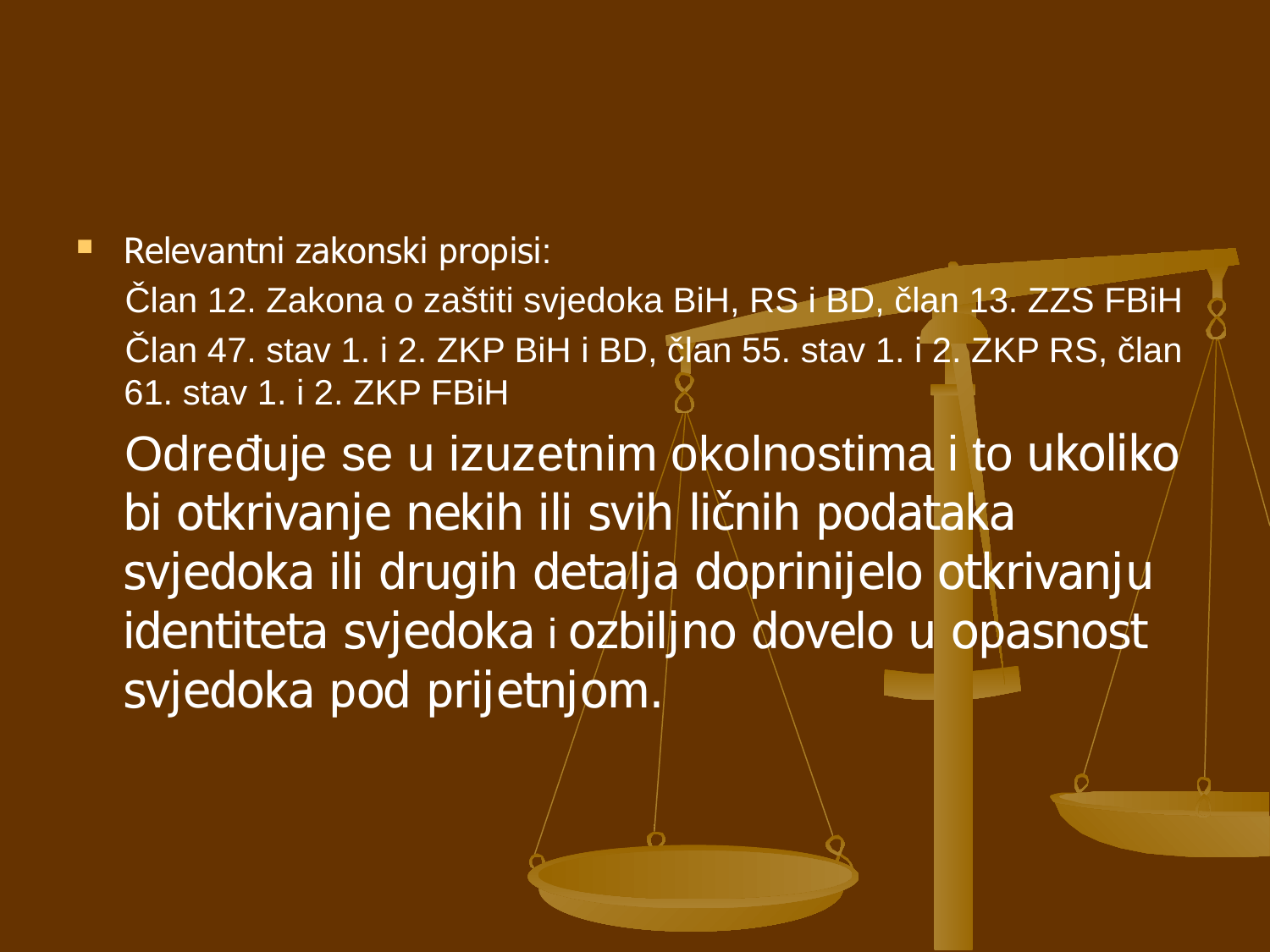

#
Relevantni zakonski propisi:
     Član 12. Zakona o zaštiti svjedoka BiH, RS i BD, član 13. ZZS FBiH
     Član 47. stav 1. i 2. ZKP BiH i BD, član 55. stav 1. i 2. ZKP RS, član 61. stav 1. i 2. ZKP FBiH
     Određuje se u izuzetnim okolnostima i to ukoliko bi otkrivanje nekih ili svih ličnih podataka svjedoka ili drugih detalja doprinijelo otkrivanju identiteta svjedoka i ozbiljno dovelo u opasnost svjedoka pod prijetnjom.